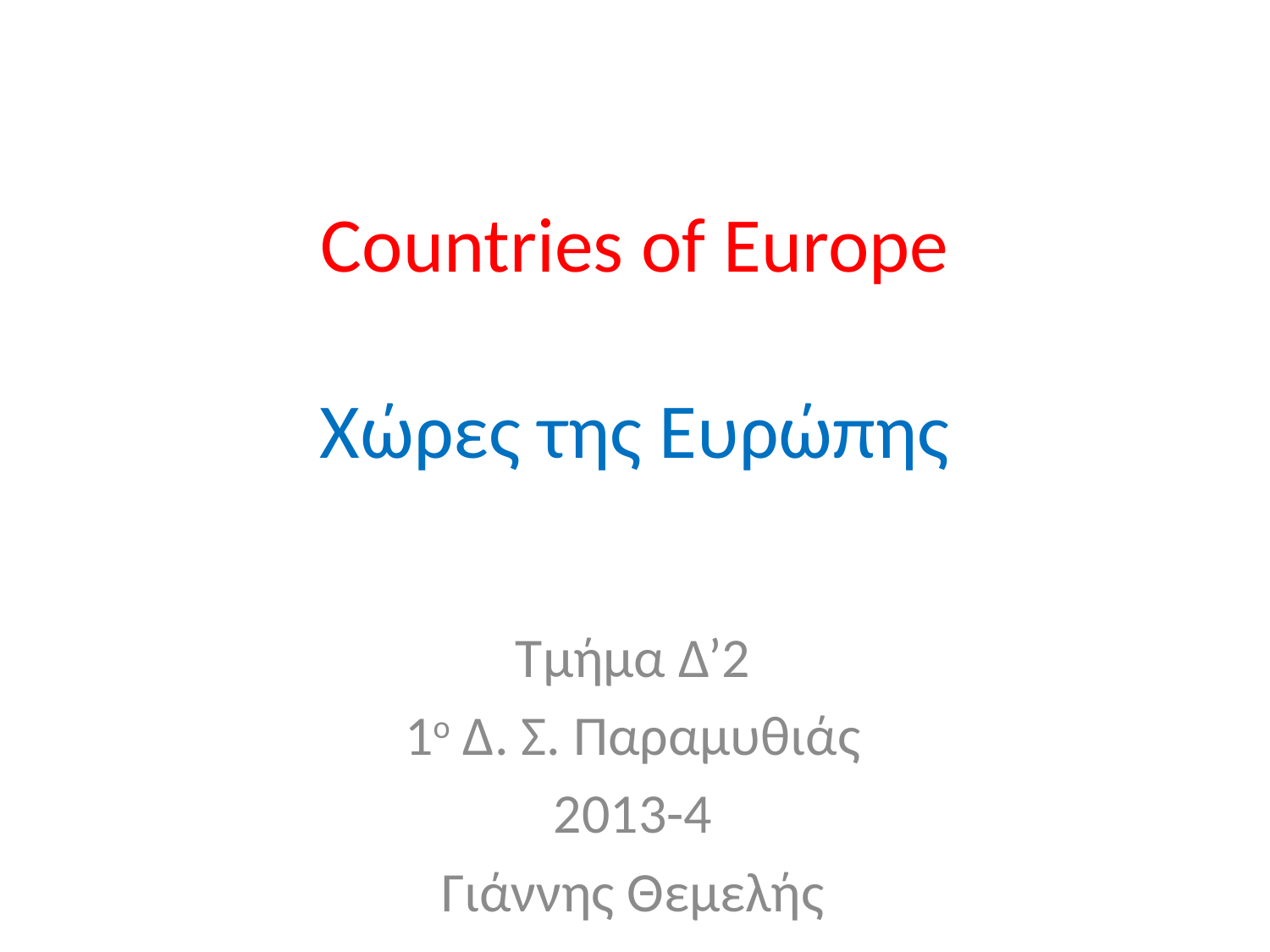

# Countries of Europe Χώρες της Ευρώπης
Τμήμα Δ’2
1ο Δ. Σ. Παραμυθιάς
2013-4
Γιάννης Θεμελής